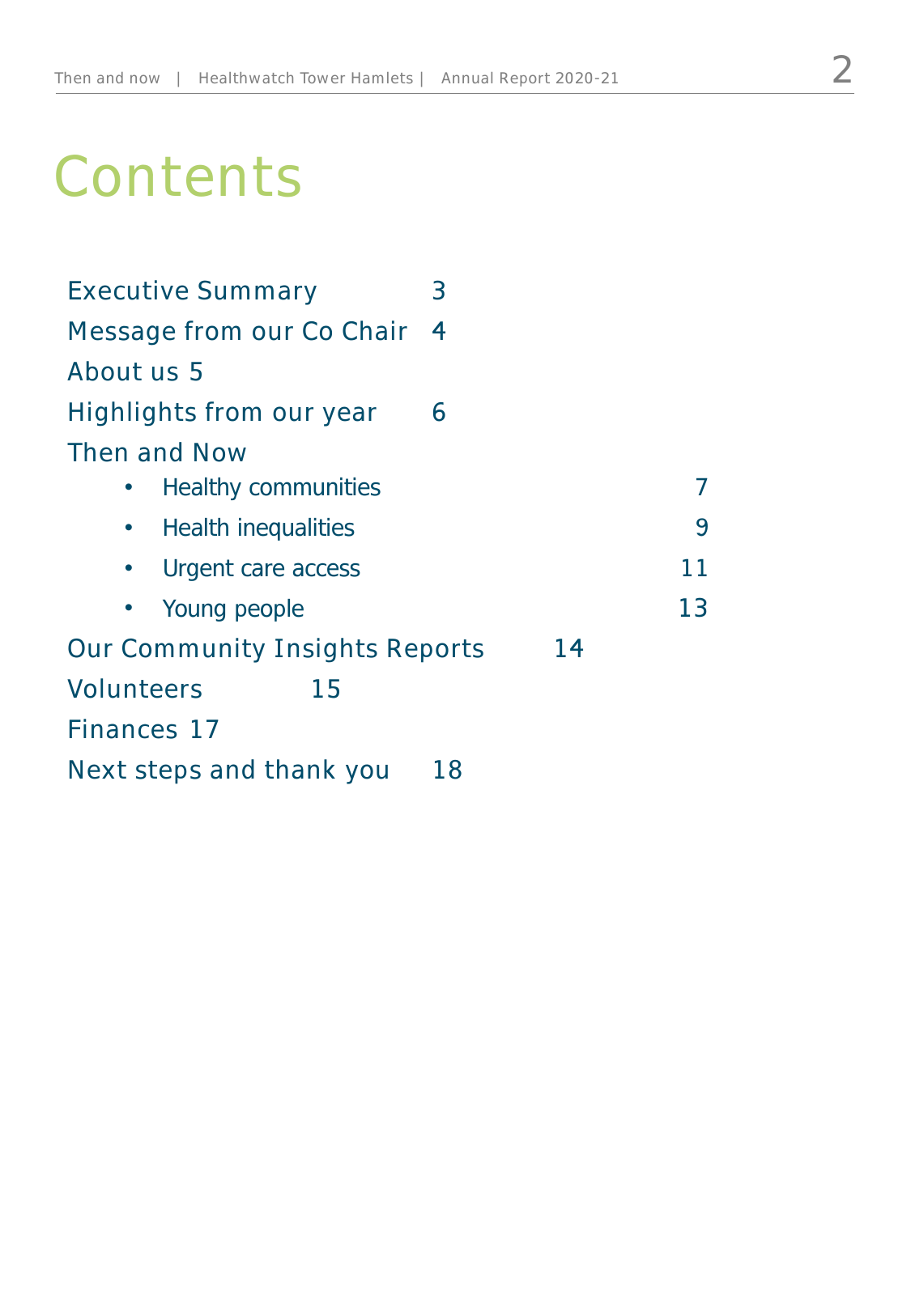

2
Then and now   |   Healthwatch Tower Hamlets |   Annual Report 2020-21
# Contents
Executive Summary	3
Message from our Co Chair	4
About us	5
Highlights from our year	6
Then and Now
Healthy communities	7
Health inequalities	9
Urgent care access	11
Young people	13
Our Community Insights Reports	14
Volunteers	15
Finances	17
Next steps and thank you	18